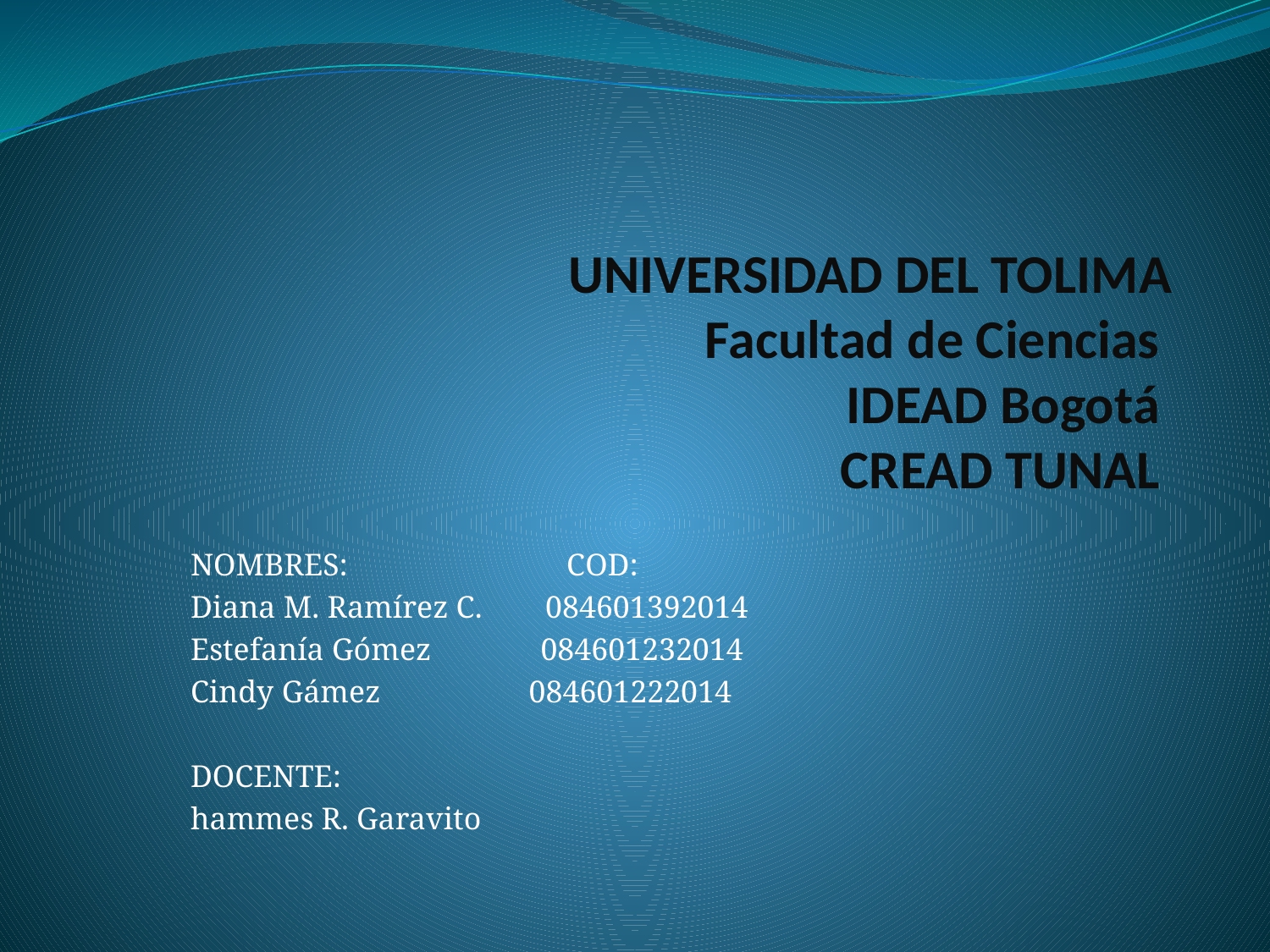

# UNIVERSIDAD DEL TOLIMA Facultad de Ciencias IDEAD Bogotá CREAD TUNAL
NOMBRES:                            COD:
Diana M. Ramírez C.        084601392014
Estefanía Gómez              084601232014
Cindy Gámez                   084601222014

DOCENTE:
hammes R. Garavito